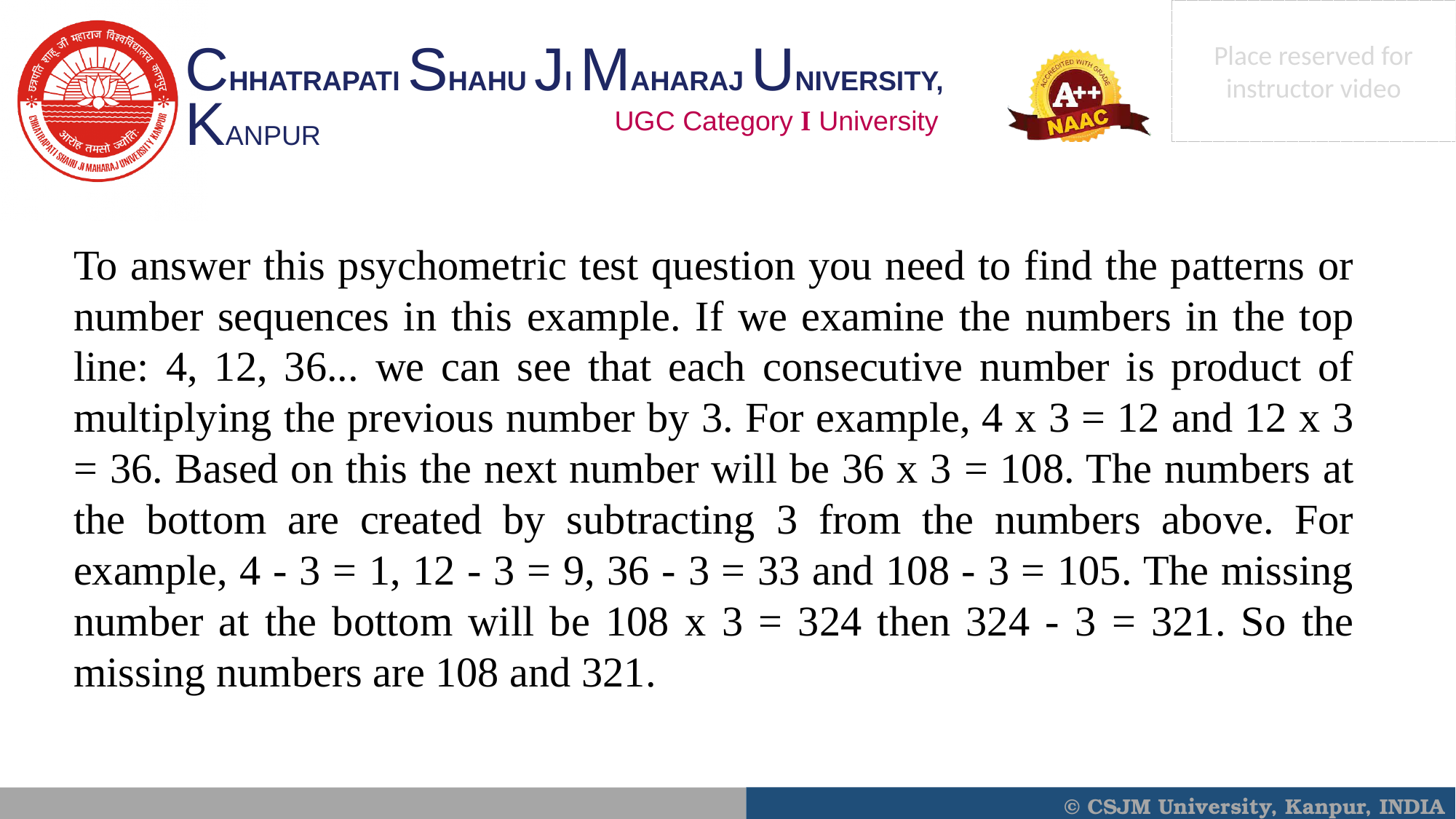

To answer this psychometric test question you need to find the patterns or number sequences in this example. If we examine the numbers in the top line: 4, 12, 36... we can see that each consecutive number is product of multiplying the previous number by 3. For example, 4 x 3 = 12 and 12 x 3 = 36. Based on this the next number will be 36 x 3 = 108. The numbers at the bottom are created by subtracting 3 from the numbers above. For example, 4 - 3 = 1, 12 - 3 = 9, 36 - 3 = 33 and 108 - 3 = 105. The missing number at the bottom will be 108 x 3 = 324 then 324 - 3 = 321. So the missing numbers are 108 and 321.